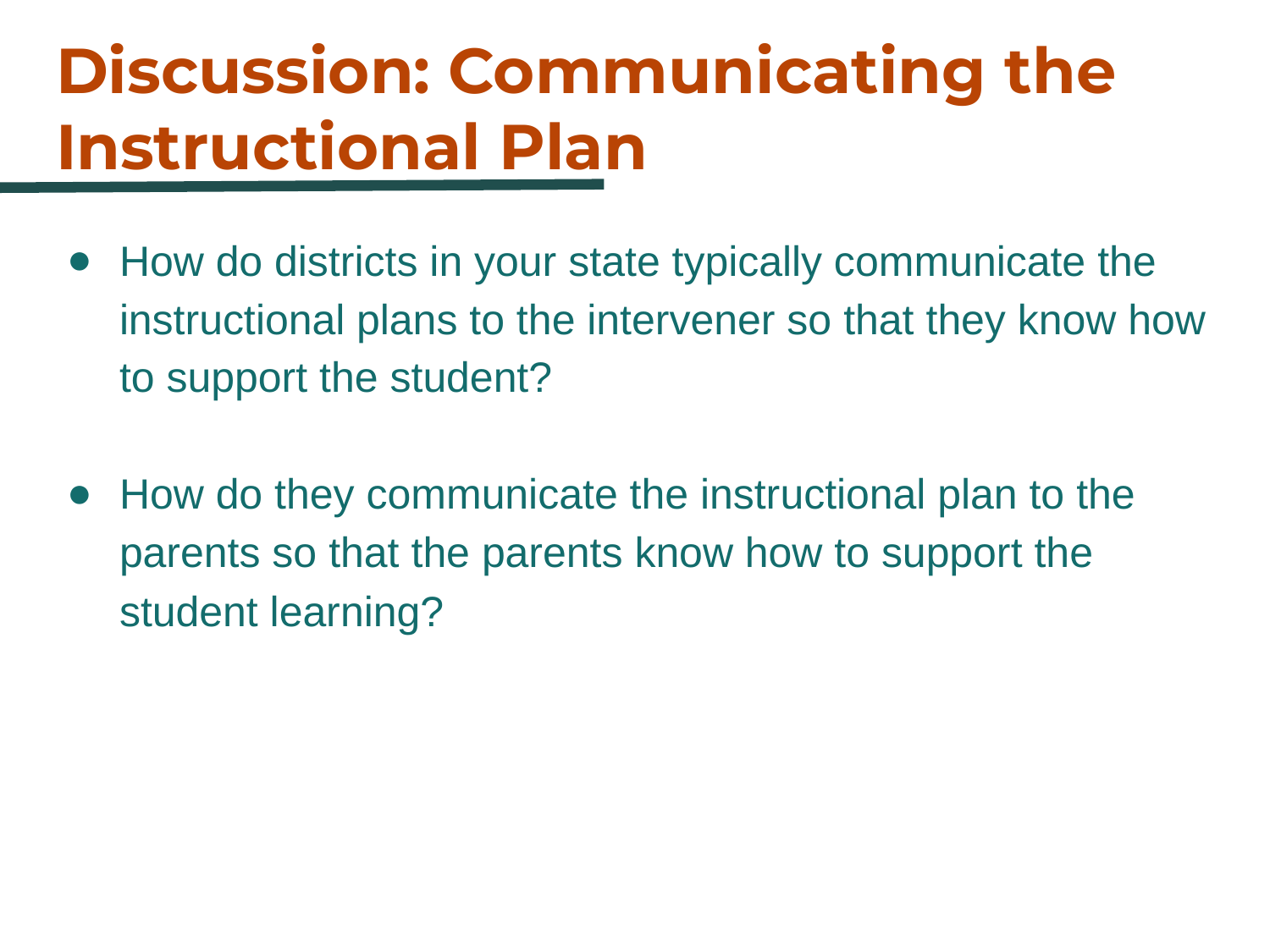

# Discussion: Communicating the Instructional Plan
How do districts in your state typically communicate the instructional plans to the intervener so that they know how to support the student?

How do they communicate the instructional plan to the parents so that the parents know how to support the student learning?